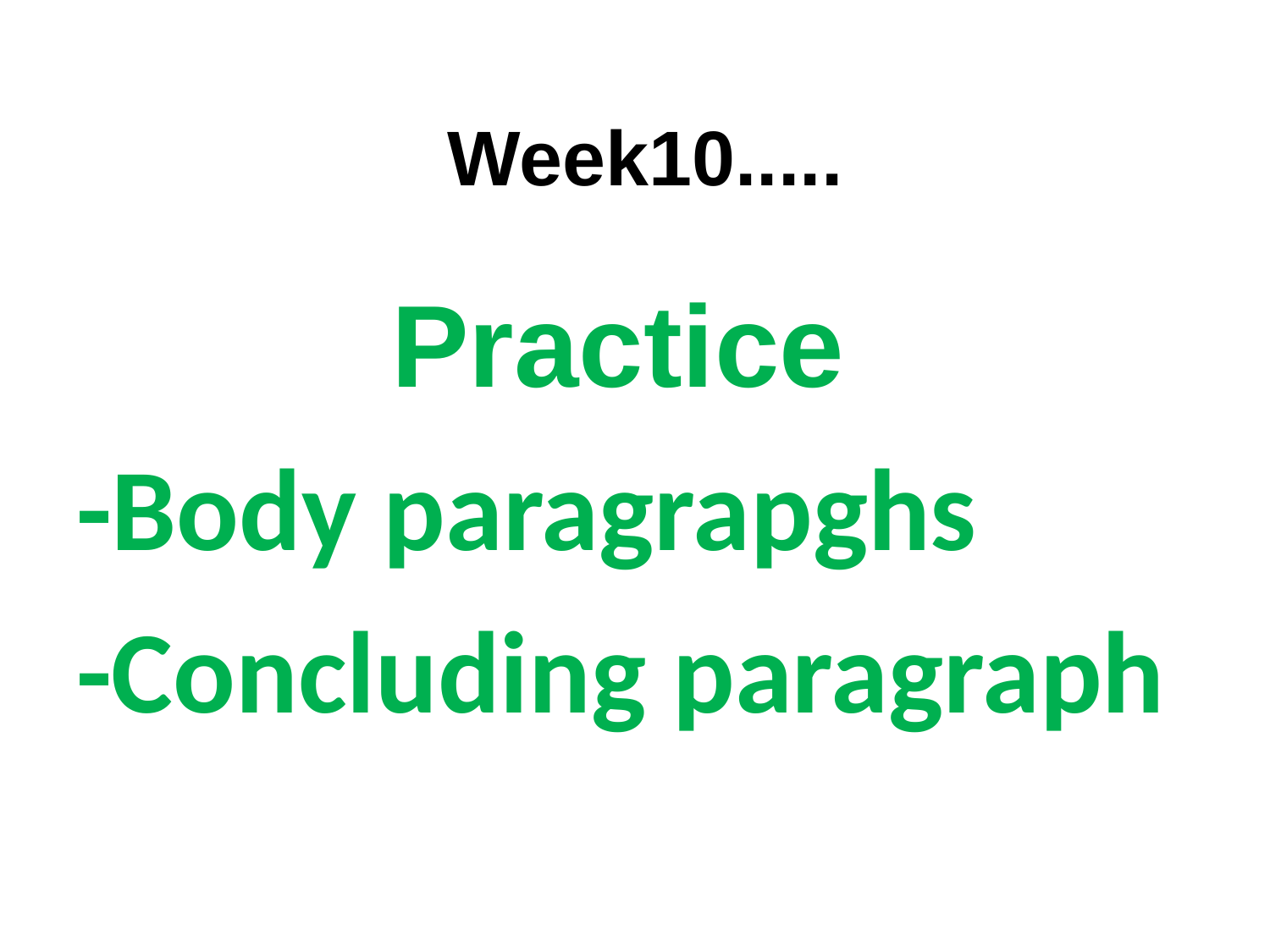

# Week10.....
            Practice
-Body paragrapghs
-Concluding paragraph